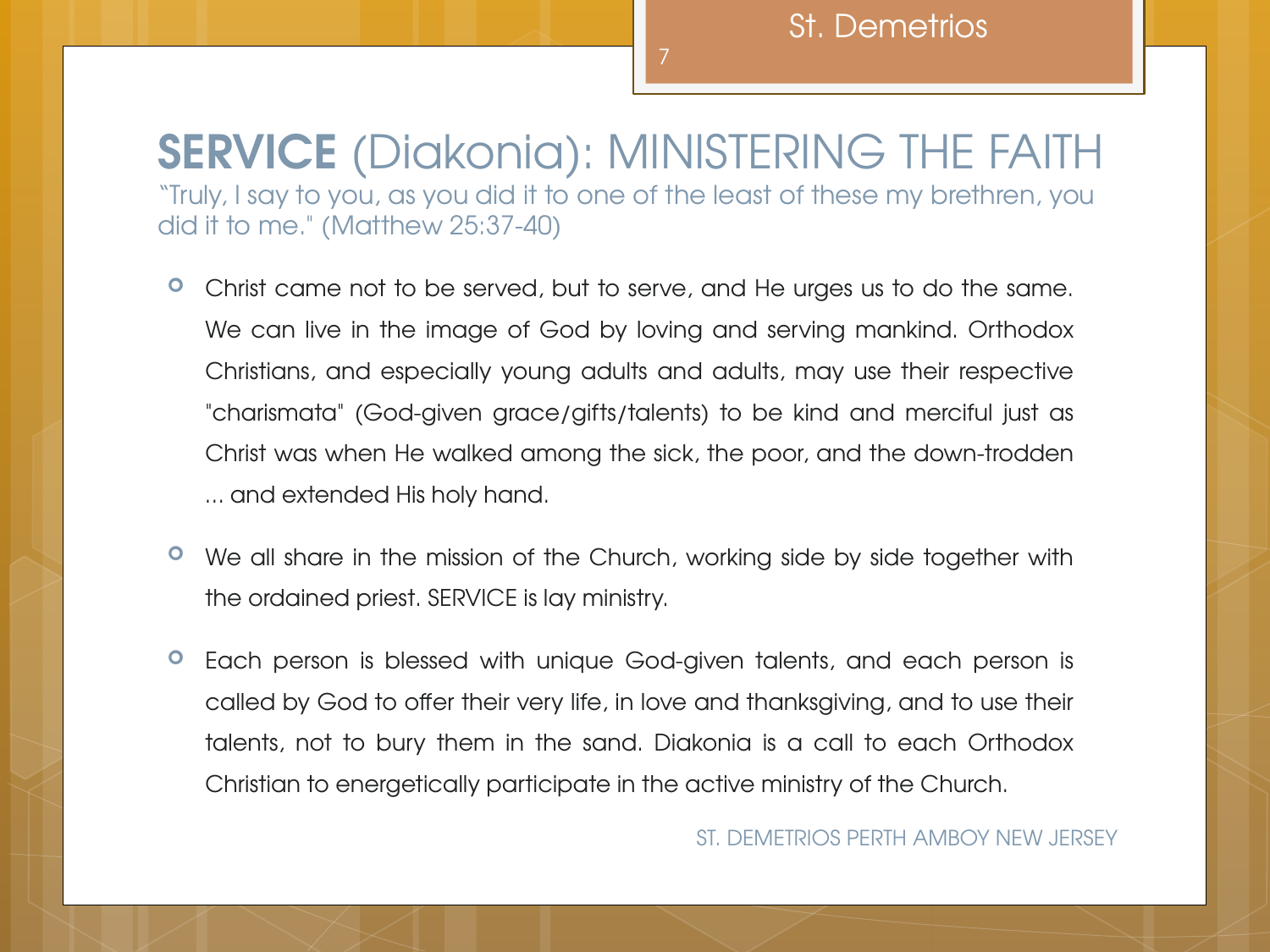

7
# SERVICE (Diakonia): MINISTERING THE FAITH “Truly, I say to you, as you did it to one of the least of these my brethren, you did it to me." (Matthew 25:37-40)
Christ came not to be served, but to serve, and He urges us to do the same. We can live in the image of God by loving and serving mankind. Orthodox Christians, and especially young adults and adults, may use their respective "charismata" (God-given grace/gifts/talents) to be kind and merciful just as Christ was when He walked among the sick, the poor, and the down-trodden … and extended His holy hand.
We all share in the mission of the Church, working side by side together with the ordained priest. SERVICE is lay ministry.
Each person is blessed with unique God-given talents, and each person is called by God to offer their very life, in love and thanksgiving, and to use their talents, not to bury them in the sand. Diakonia is a call to each Orthodox Christian to energetically participate in the active ministry of the Church.
ST. DEMETRIOS PERTH AMBOY NEW JERSEY